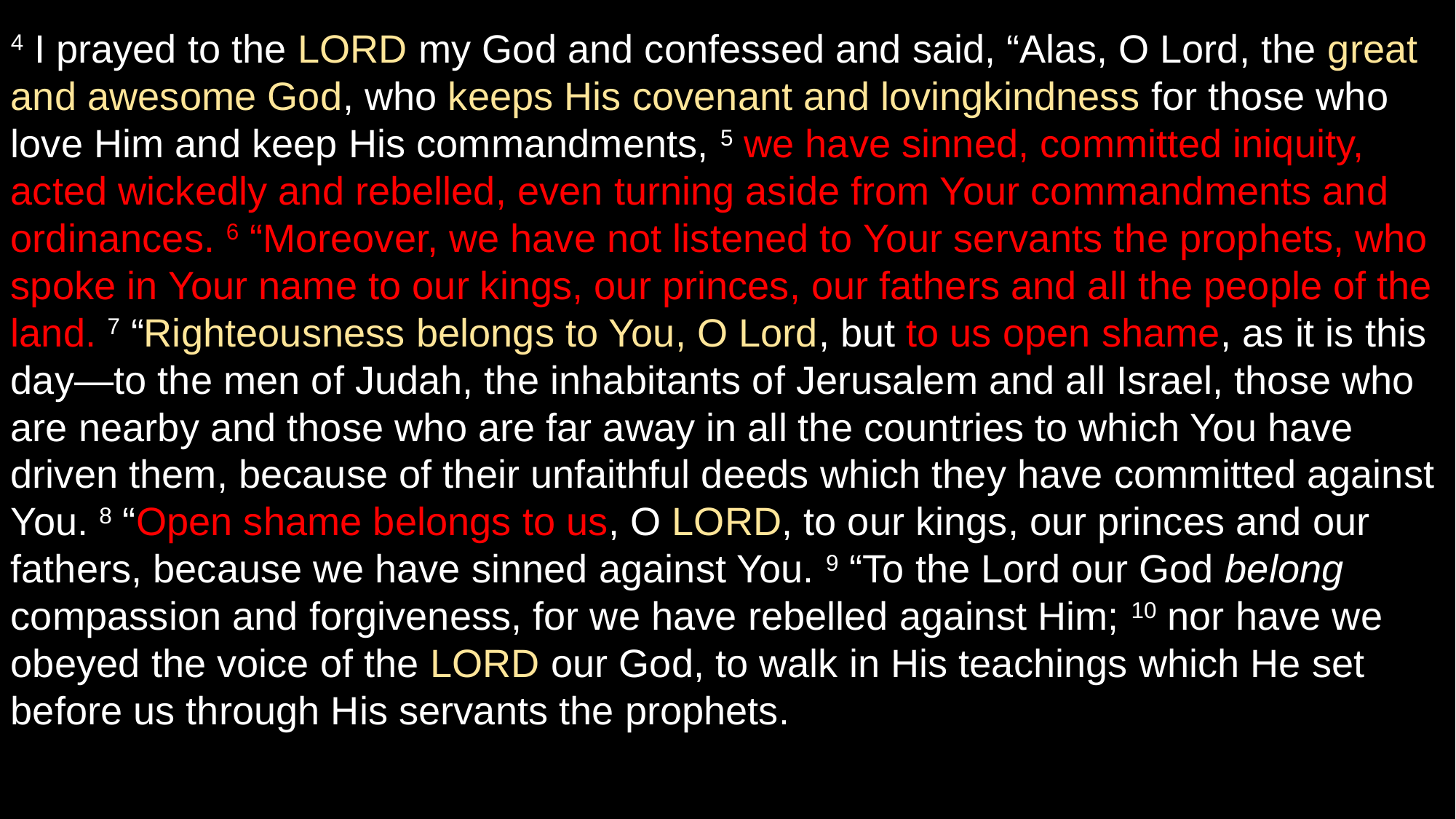

4 I prayed to the Lord my God and confessed and said, “Alas, O Lord, the great and awesome God, who keeps His covenant and lovingkindness for those who love Him and keep His commandments, 5 we have sinned, committed iniquity, acted wickedly and rebelled, even turning aside from Your commandments and ordinances. 6 “Moreover, we have not listened to Your servants the prophets, who spoke in Your name to our kings, our princes, our fathers and all the people of the land. 7 “Righteousness belongs to You, O Lord, but to us open shame, as it is this day—to the men of Judah, the inhabitants of Jerusalem and all Israel, those who are nearby and those who are far away in all the countries to which You have driven them, because of their unfaithful deeds which they have committed against You. 8 “Open shame belongs to us, O Lord, to our kings, our princes and our fathers, because we have sinned against You. 9 “To the Lord our God belong compassion and forgiveness, for we have rebelled against Him; 10 nor have we obeyed the voice of the Lord our God, to walk in His teachings which He set before us through His servants the prophets.